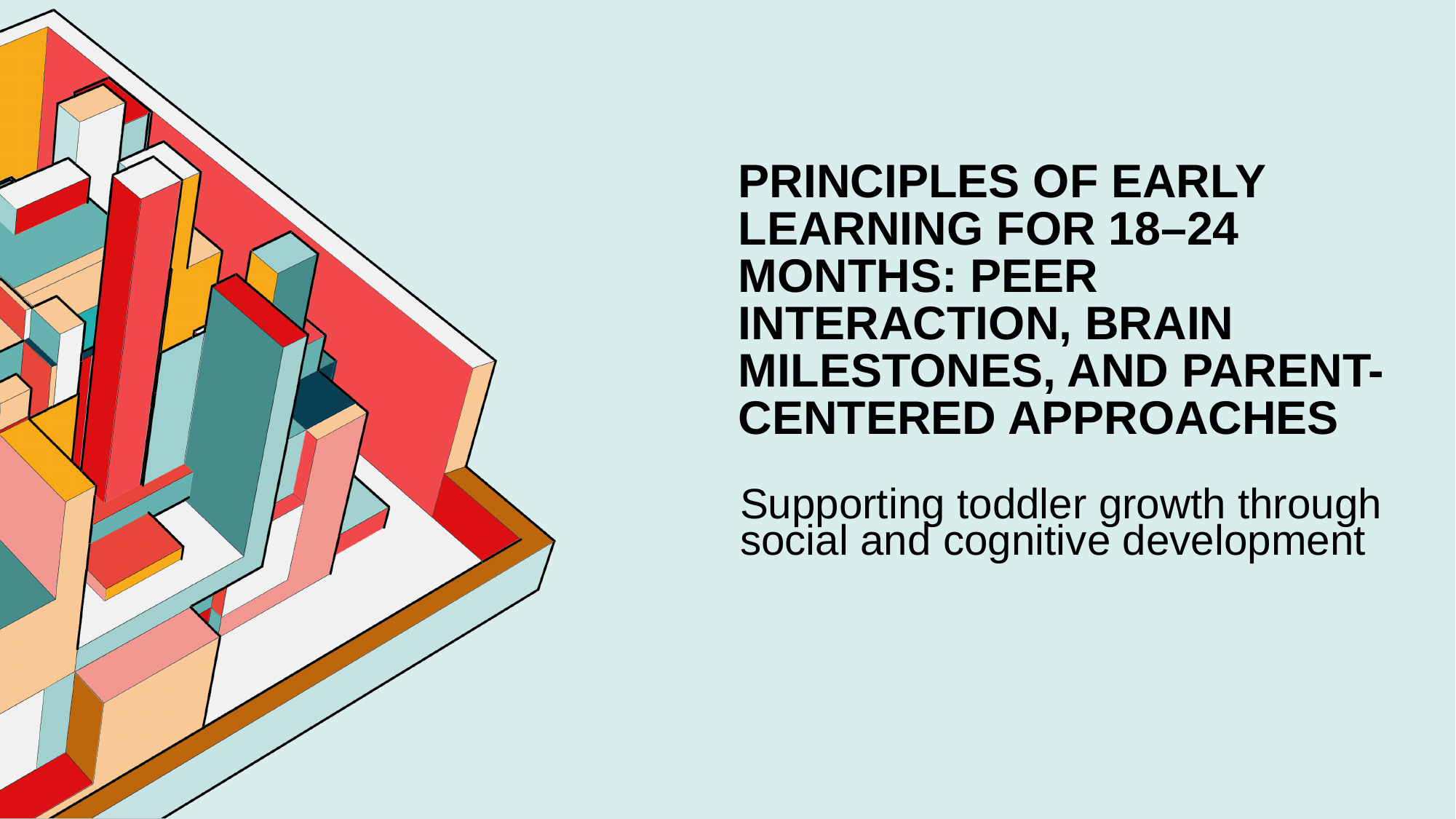

# Principles of Early Learning for 18–24 Months: Peer Interaction, Brain Milestones, and Parent-Centered Approaches
Supporting toddler growth through social and cognitive development